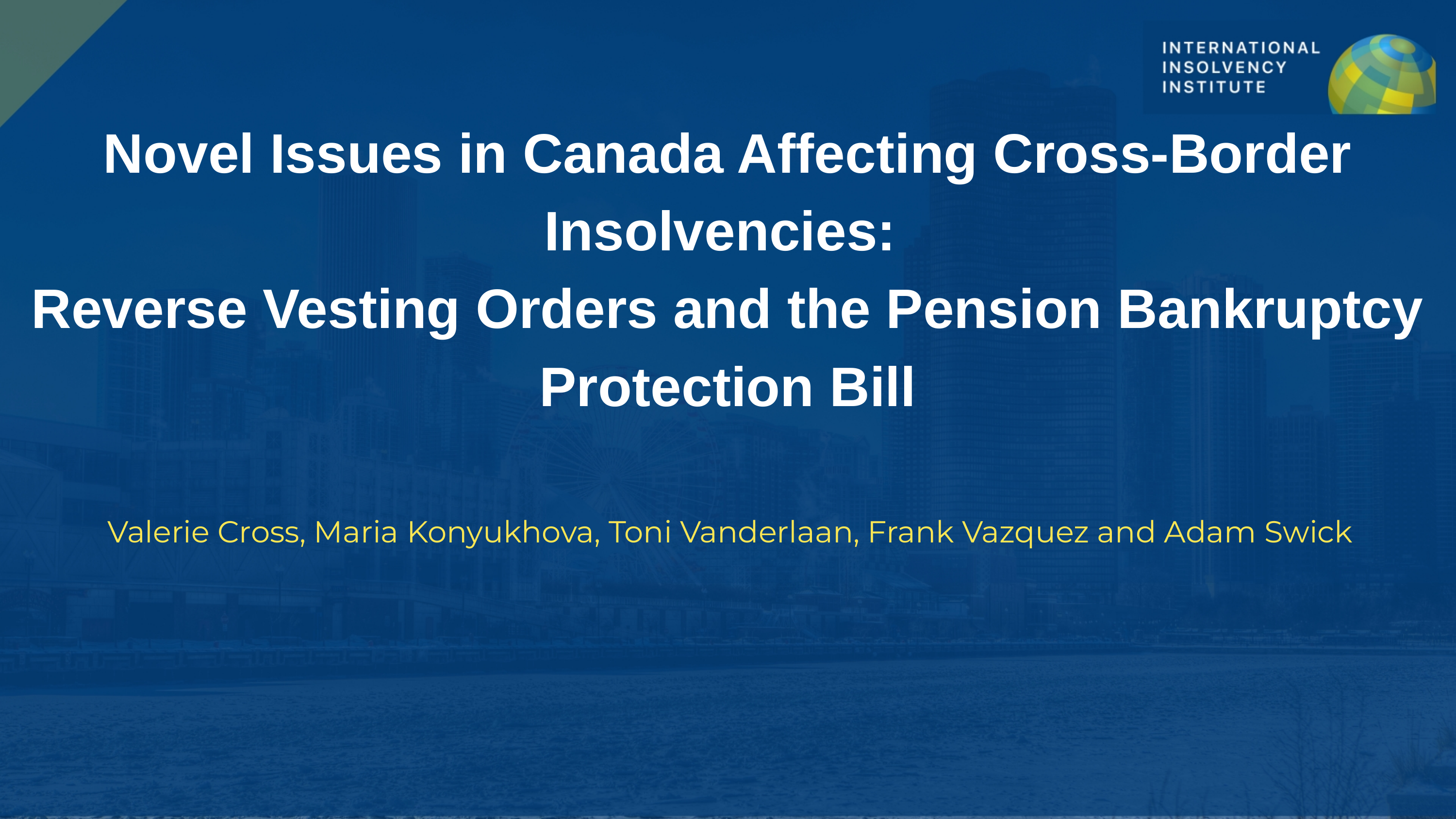

Novel Issues in Canada Affecting Cross-Border Insolvencies:
Reverse Vesting Orders and the Pension Bankruptcy Protection Bill

Valerie Cross, Maria Konyukhova, Toni Vanderlaan, Frank Vazquez and Adam Swick